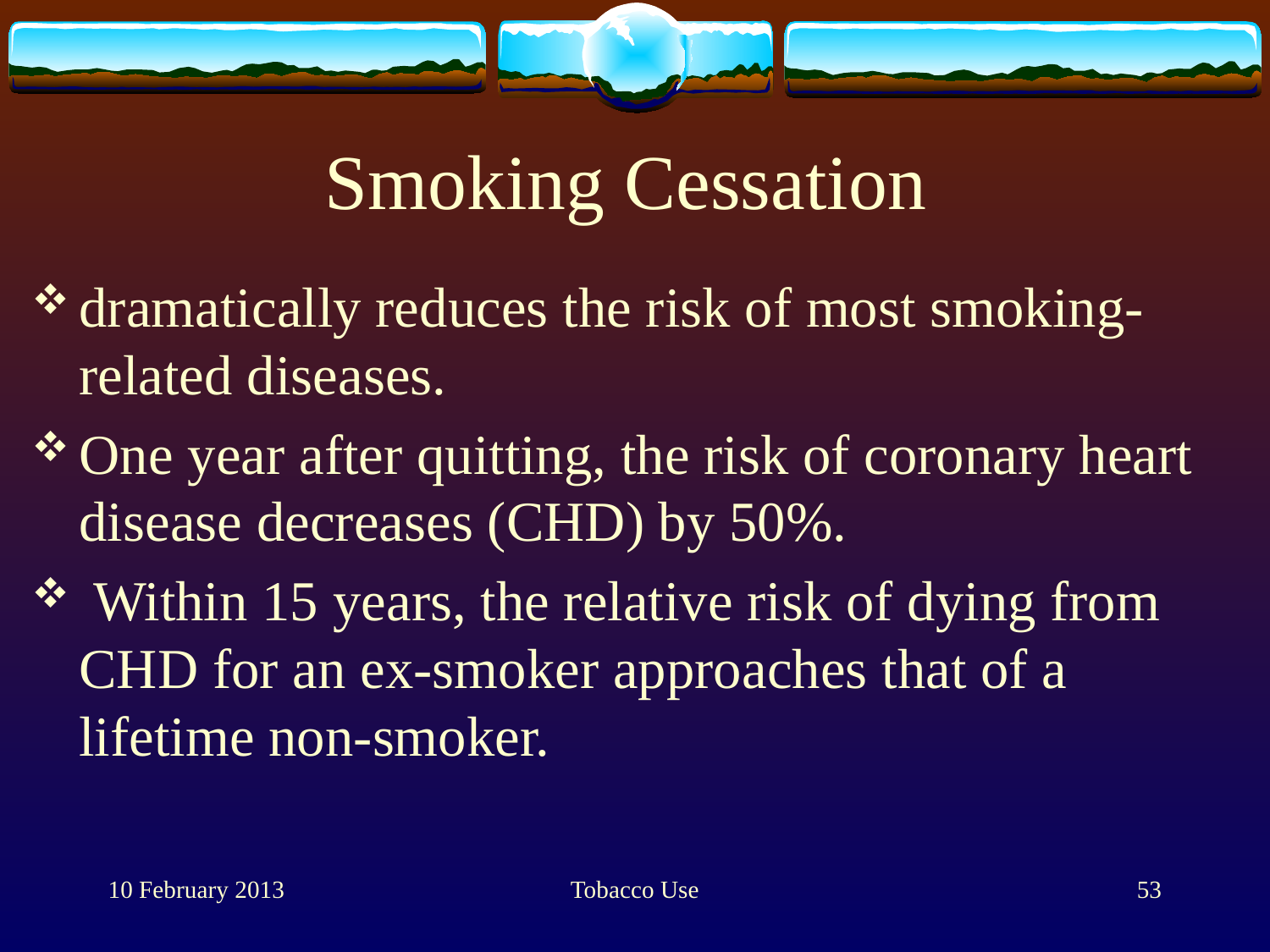

# Smoking Cessation
dramatically reduces the risk of most smoking-related diseases.
One year after quitting, the risk of coronary heart disease decreases (CHD) by 50%.
 Within 15 years, the relative risk of dying from CHD for an ex-smoker approaches that of a lifetime non-smoker.
10 February 2013
Tobacco Use
53